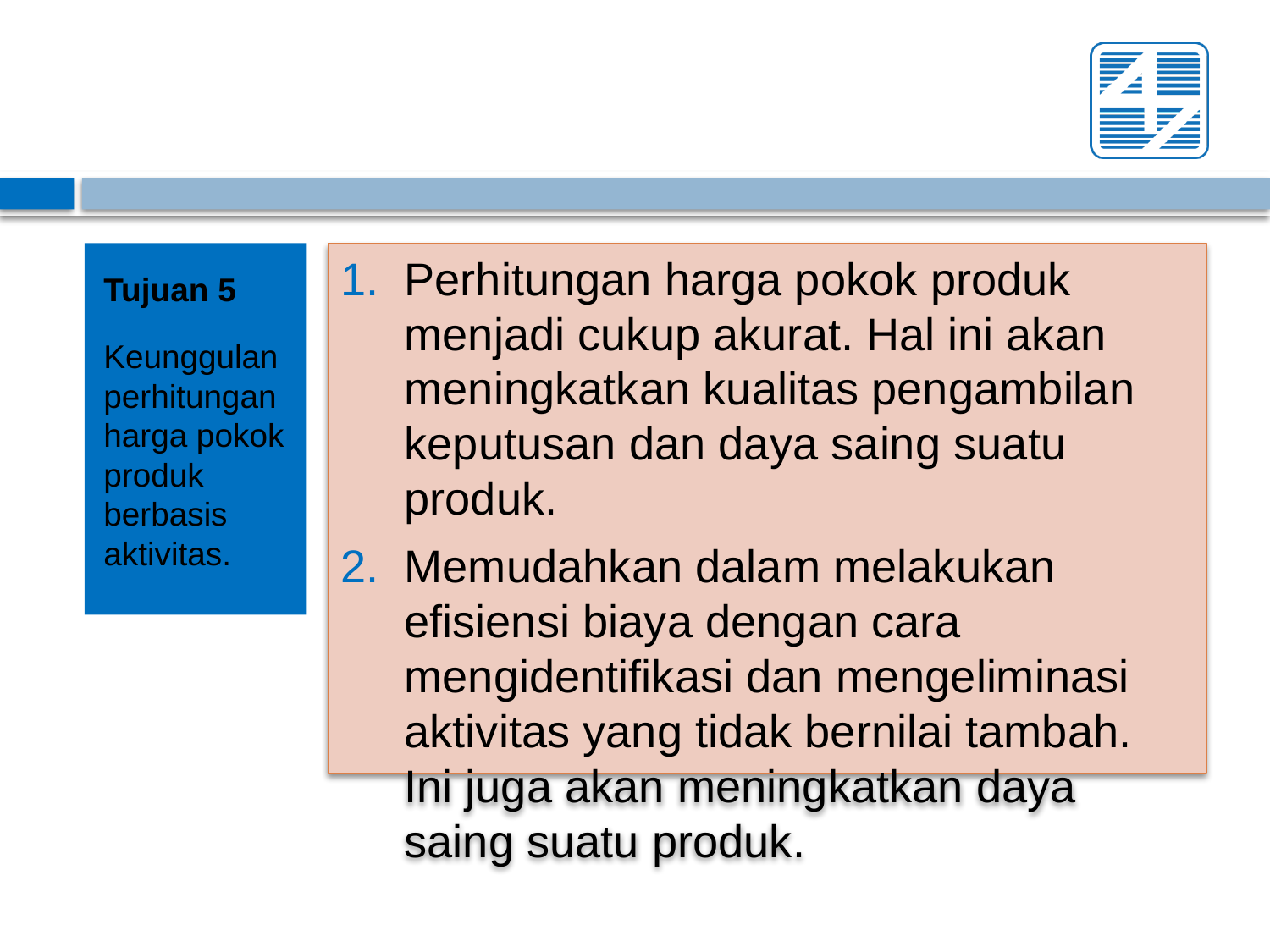

Tujuan 5
Keunggulan perhitungan harga pokok produk berbasis aktivitas.
Perhitungan harga pokok produk menjadi cukup akurat. Hal ini akan meningkatkan kualitas pengambilan keputusan dan daya saing suatu produk.
Memudahkan dalam melakukan efisiensi biaya dengan cara mengidentifikasi dan mengeliminasi aktivitas yang tidak bernilai tambah. Ini juga akan meningkatkan daya saing suatu produk.